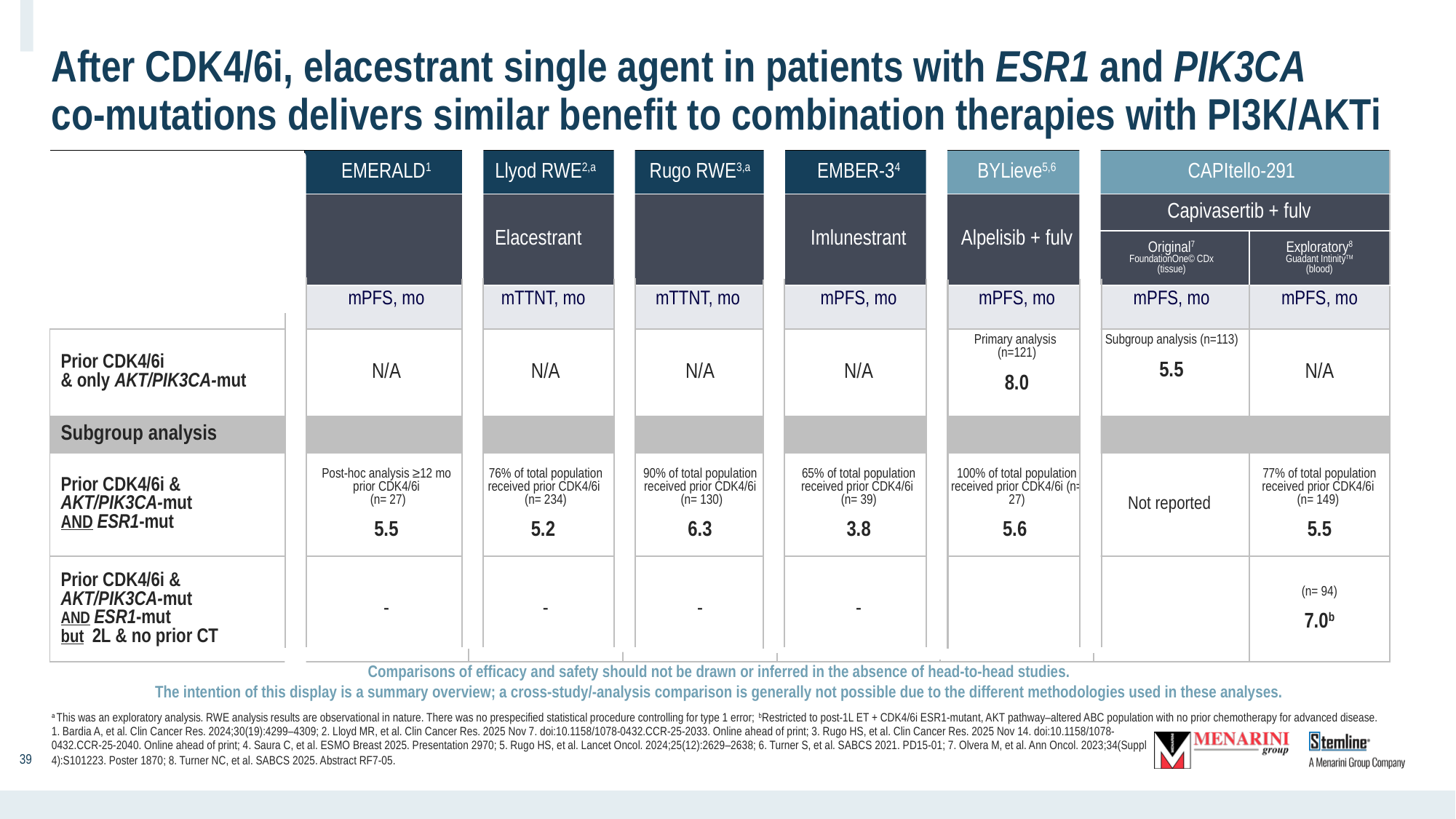

# After CDK4/6i, elacestrant single agent in patients with ESR1 and PIK3CA
co-mutations delivers similar benefit to combination therapies with PI3K/AKTi

|  | EMERALD1 | Llyod RWE2,a | Rugo RWE3,a | EMBER-34 | BYLieve5,6 | CAPItello-291 |  |
| --- | --- | --- | --- | --- | --- | --- | --- |
|  | Elacestrant |  |  | Imlunestrant | Alpelisib + fulv | Capivasertib + fulv |  |
|  |  |  |  |  |  | Original7 FoundationOne© CDx (tissue) | Exploratory8 Guadant IntinityTM (blood) |
|  | mPFS, mo | mTTNT, mo | mTTNT, mo | mPFS, mo | mPFS, mo | mPFS, mo | mPFS, mo |
| Prior CDK4/6i & only AKT/PIK3CA-mut | N/A | N/A | N/A | N/A | Primary analysis (n=121) 8.0 | Subgroup analysis (n=113) 5.5 | N/A |
| Subgroup analysis |  |  |  |  |  |  |  |
| Prior CDK4/6i & AKT/PIK3CA-mut AND ESR1-mut | Post-hoc analysis ≥12 mo prior CDK4/6i (n= 27) 5.5 | 76% of total population received prior CDK4/6i (n= 234) 5.2 | 90% of total population received prior CDK4/6i (n= 130) 6.3 | 65% of total population received prior CDK4/6i (n= 39) 3.8 | 100% of total population received prior CDK4/6i (n= 27) 5.6 | Not reported | 77% of total population received prior CDK4/6i (n= 149) 5.5 |
| Prior CDK4/6i & AKT/PIK3CA-mut AND ESR1-mut but 2L & no prior CT | - | - | - | - |  |  | (n= 94) 7.0b |

Comparisons of efficacy and safety should not be drawn or inferred in the absence of head-to-head studies.
The intention of this display is a summary overview; a cross-study/-analysis comparison is generally not possible due to the different methodologies used in these analyses.
a This was an exploratory analysis. RWE analysis results are observational in nature. There was no prespecified statistical procedure controlling for type 1 error; bRestricted to post-1L ET + CDK4/6i ESR1-mutant, AKT pathway–altered ABC population with no prior chemotherapy for advanced disease.
39
1. Bardia A, et al. Clin Cancer Res. 2024;30(19):4299–4309; 2. Lloyd MR, et al. Clin Cancer Res. 2025 Nov 7. doi:10.1158/1078-0432.CCR-25-2033. Online ahead of print; 3. Rugo HS, et al. Clin Cancer Res. 2025 Nov 14. doi:10.1158/1078-0432.CCR-25-2040. Online ahead of print; 4. Saura C, et al. ESMO Breast 2025. Presentation 2970; 5. Rugo HS, et al. Lancet Oncol. 2024;25(12):2629–2638; 6. Turner S, et al. SABCS 2021. PD15-01; 7. Olvera M, et al. Ann Oncol. 2023;34(Suppl 4):S101223. Poster 1870; 8. Turner NC, et al. SABCS 2025. Abstract RF7-05.